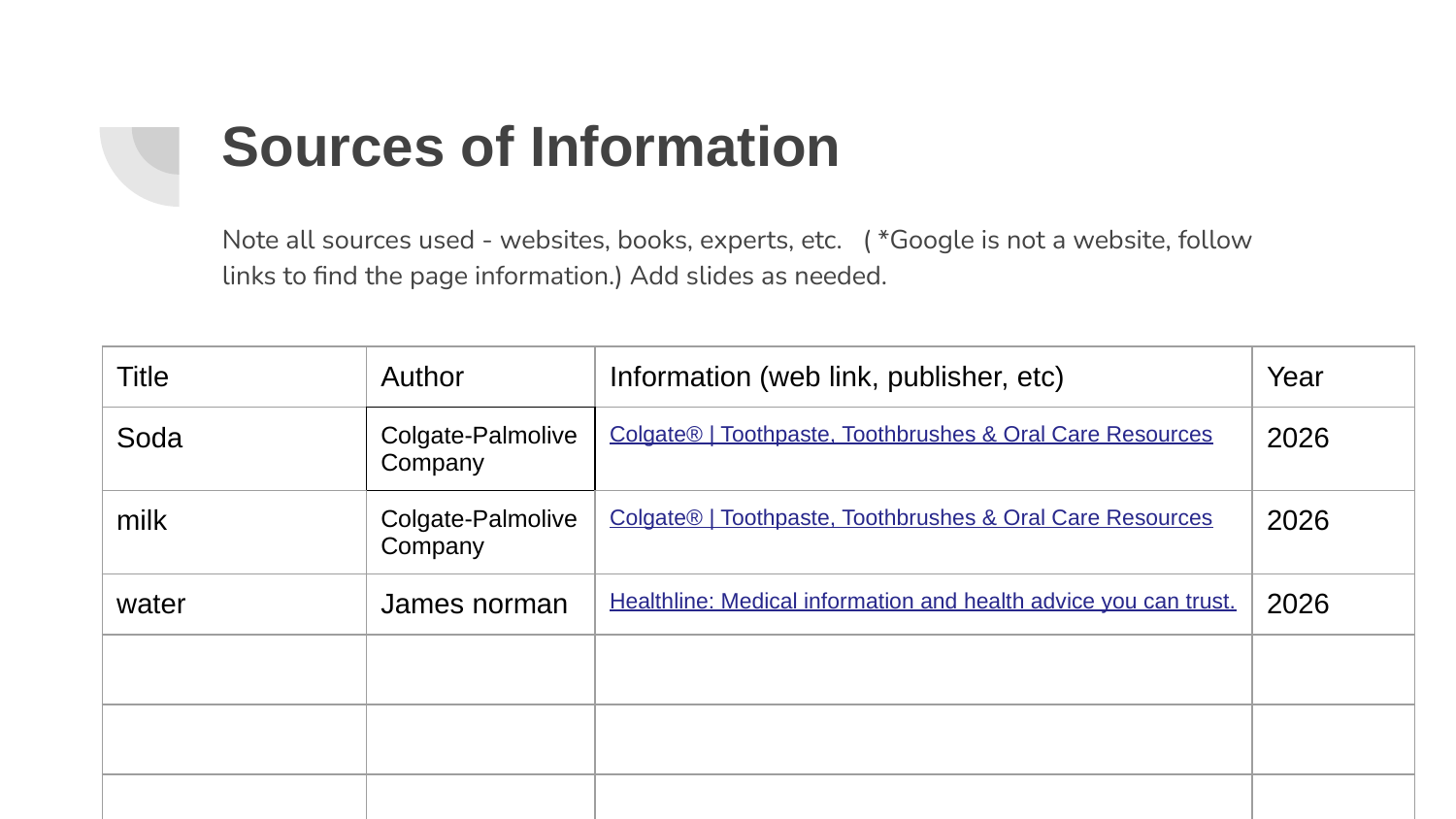

# Sources of Information
Note all sources used - websites, books, experts, etc.   ( *Google is not a website, follow links to find the page information.) Add slides as needed.
| Title | Author | Information (web link, publisher, etc) | Year |
| --- | --- | --- | --- |
| Soda | Colgate-Palmolive Company | Colgate® | Toothpaste, Toothbrushes & Oral Care Resources | 2026 |
| milk | Colgate-Palmolive Company | Colgate® | Toothpaste, Toothbrushes & Oral Care Resources | 2026 |
| water | James norman | Healthline: Medical information and health advice you can trust. | 2026 |
|  |  |  |  |
|  |  |  |  |
|  |  |  |  |